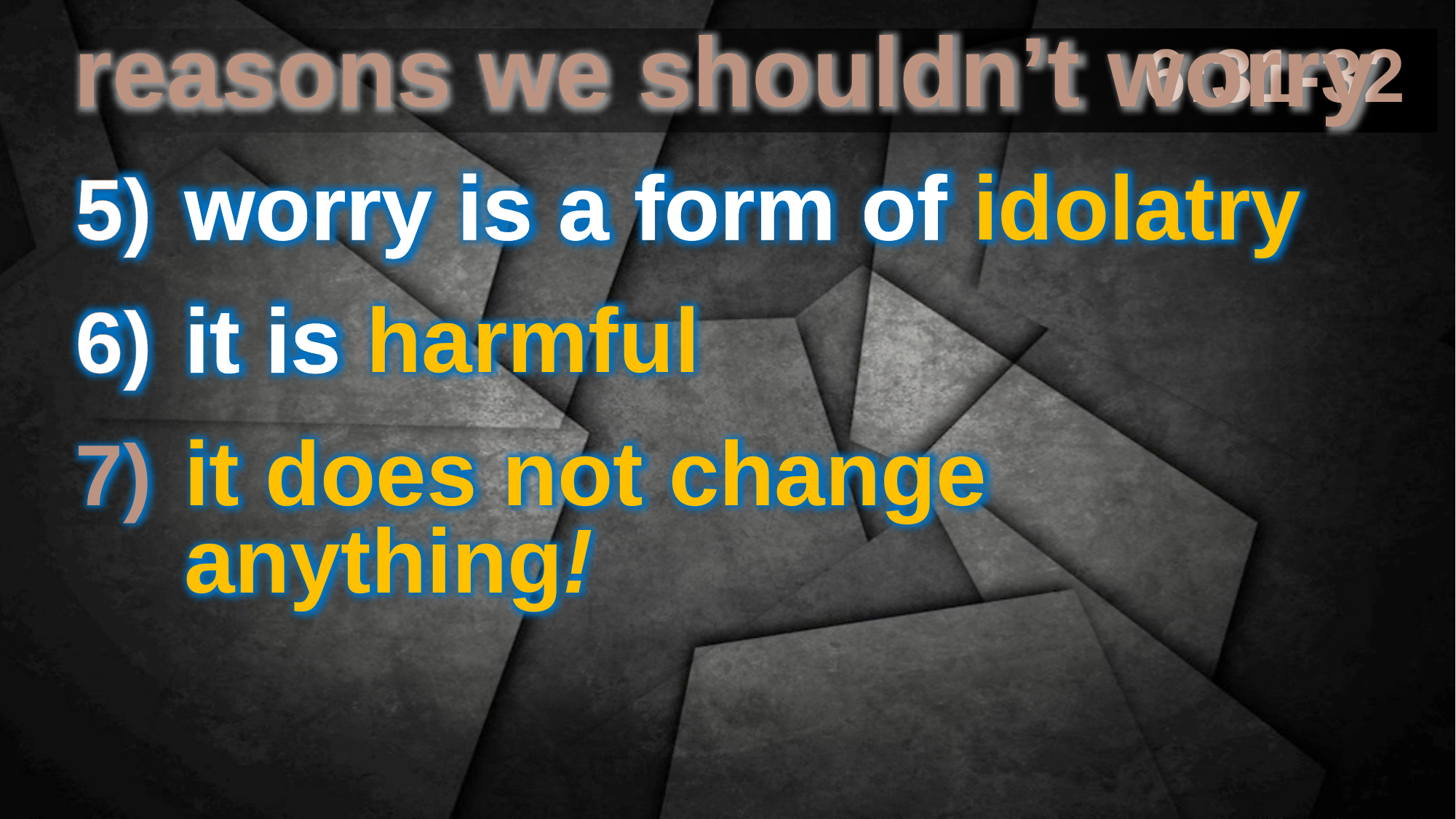

6:31-32
reasons we shouldn’t worry
worry is a form of idolatry
it is harmful
it does not change anything!